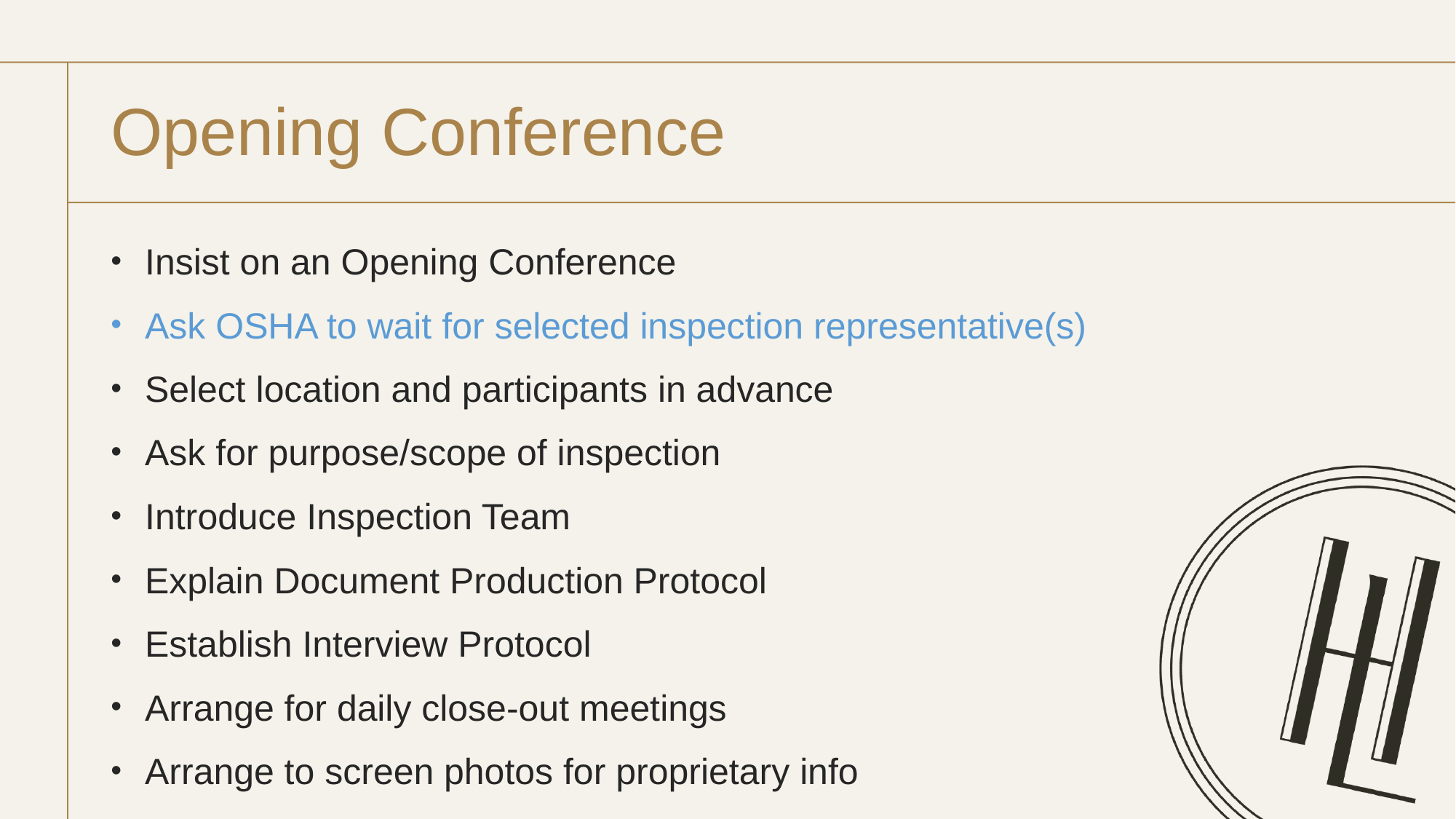

# Opening Conference
Insist on an Opening Conference
Ask OSHA to wait for selected inspection representative(s)
Select location and participants in advance
Ask for purpose/scope of inspection
Introduce Inspection Team
Explain Document Production Protocol
Establish Interview Protocol
Arrange for daily close-out meetings
Arrange to screen photos for proprietary info